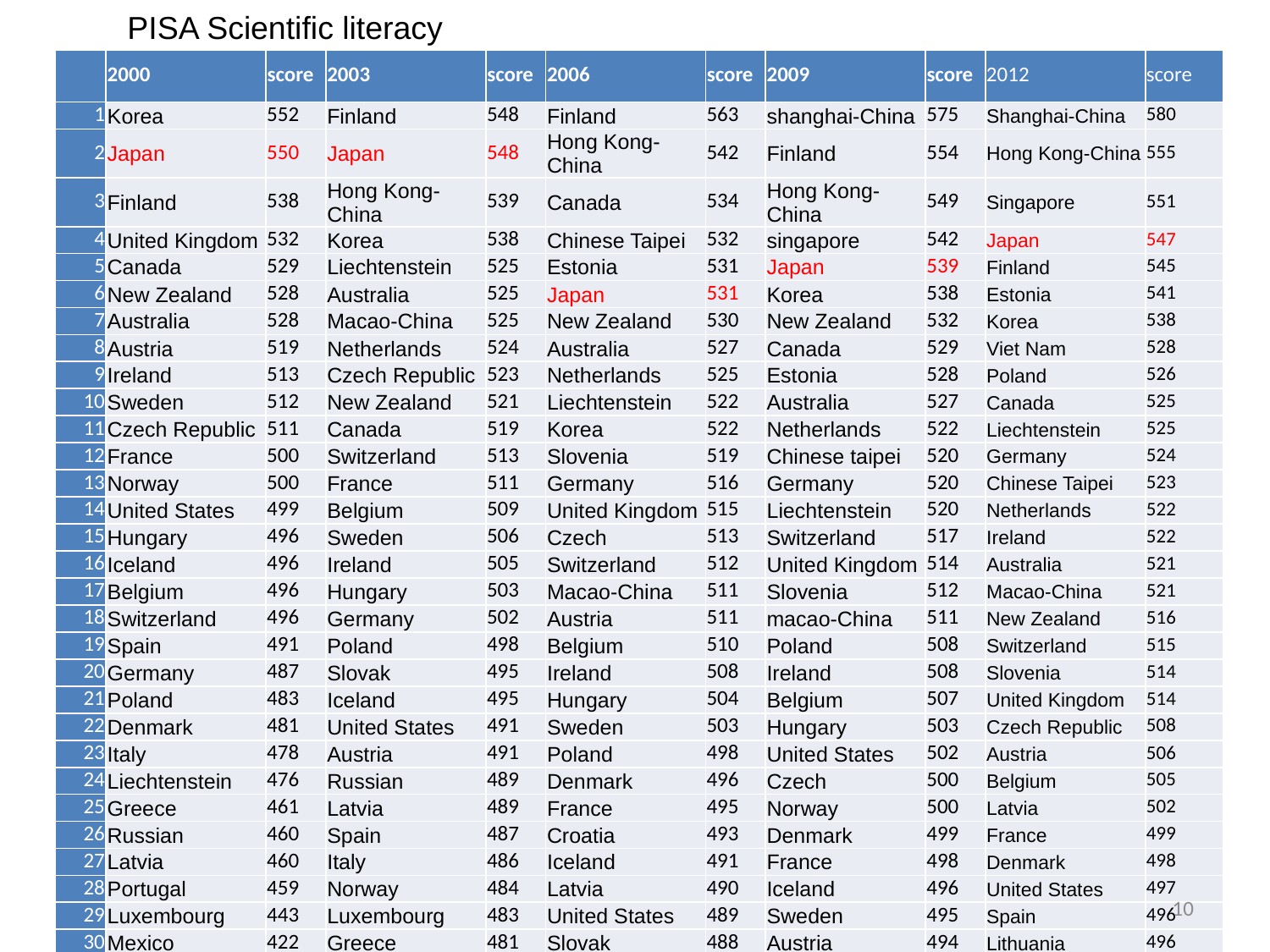

PISA Scientific literacy
|  | 2000 | score | 2003 | score | 2006 | score | 2009 | score | 2012 | score |
| --- | --- | --- | --- | --- | --- | --- | --- | --- | --- | --- |
| 1 | Korea | 552 | Finland | 548 | Finland | 563 | shanghai-China | 575 | Shanghai-China | 580 |
| 2 | Japan | 550 | Japan | 548 | Hong Kong-China | 542 | Finland | 554 | Hong Kong-China | 555 |
| 3 | Finland | 538 | Hong Kong-China | 539 | Canada | 534 | Hong Kong-China | 549 | Singapore | 551 |
| 4 | United Kingdom | 532 | Korea | 538 | Chinese Taipei | 532 | singapore | 542 | Japan | 547 |
| 5 | Canada | 529 | Liechtenstein | 525 | Estonia | 531 | Japan | 539 | Finland | 545 |
| 6 | New Zealand | 528 | Australia | 525 | Japan | 531 | Korea | 538 | Estonia | 541 |
| 7 | Australia | 528 | Macao-China | 525 | New Zealand | 530 | New Zealand | 532 | Korea | 538 |
| 8 | Austria | 519 | Netherlands | 524 | Australia | 527 | Canada | 529 | Viet Nam | 528 |
| 9 | Ireland | 513 | Czech Republic | 523 | Netherlands | 525 | Estonia | 528 | Poland | 526 |
| 10 | Sweden | 512 | New Zealand | 521 | Liechtenstein | 522 | Australia | 527 | Canada | 525 |
| 11 | Czech Republic | 511 | Canada | 519 | Korea | 522 | Netherlands | 522 | Liechtenstein | 525 |
| 12 | France | 500 | Switzerland | 513 | Slovenia | 519 | Chinese taipei | 520 | Germany | 524 |
| 13 | Norway | 500 | France | 511 | Germany | 516 | Germany | 520 | Chinese Taipei | 523 |
| 14 | United States | 499 | Belgium | 509 | United Kingdom | 515 | Liechtenstein | 520 | Netherlands | 522 |
| 15 | Hungary | 496 | Sweden | 506 | Czech | 513 | Switzerland | 517 | Ireland | 522 |
| 16 | Iceland | 496 | Ireland | 505 | Switzerland | 512 | United Kingdom | 514 | Australia | 521 |
| 17 | Belgium | 496 | Hungary | 503 | Macao-China | 511 | Slovenia | 512 | Macao-China | 521 |
| 18 | Switzerland | 496 | Germany | 502 | Austria | 511 | macao-China | 511 | New Zealand | 516 |
| 19 | Spain | 491 | Poland | 498 | Belgium | 510 | Poland | 508 | Switzerland | 515 |
| 20 | Germany | 487 | Slovak | 495 | Ireland | 508 | Ireland | 508 | Slovenia | 514 |
| 21 | Poland | 483 | Iceland | 495 | Hungary | 504 | Belgium | 507 | United Kingdom | 514 |
| 22 | Denmark | 481 | United States | 491 | Sweden | 503 | Hungary | 503 | Czech Republic | 508 |
| 23 | Italy | 478 | Austria | 491 | Poland | 498 | United States | 502 | Austria | 506 |
| 24 | Liechtenstein | 476 | Russian | 489 | Denmark | 496 | Czech | 500 | Belgium | 505 |
| 25 | Greece | 461 | Latvia | 489 | France | 495 | Norway | 500 | Latvia | 502 |
| 26 | Russian | 460 | Spain | 487 | Croatia | 493 | Denmark | 499 | France | 499 |
| 27 | Latvia | 460 | Italy | 486 | Iceland | 491 | France | 498 | Denmark | 498 |
| 28 | Portugal | 459 | Norway | 484 | Latvia | 490 | Iceland | 496 | United States | 497 |
| 29 | Luxembourg | 443 | Luxembourg | 483 | United States | 489 | Sweden | 495 | Spain | 496 |
| 30 | Mexico | 422 | Greece | 481 | Slovak | 488 | Austria | 494 | Lithuania | 496 |
| 31 | Brazil | 375 | Denmark | 475 | Spain | 488 | Latvia | 494 | Norway | 495 |
10